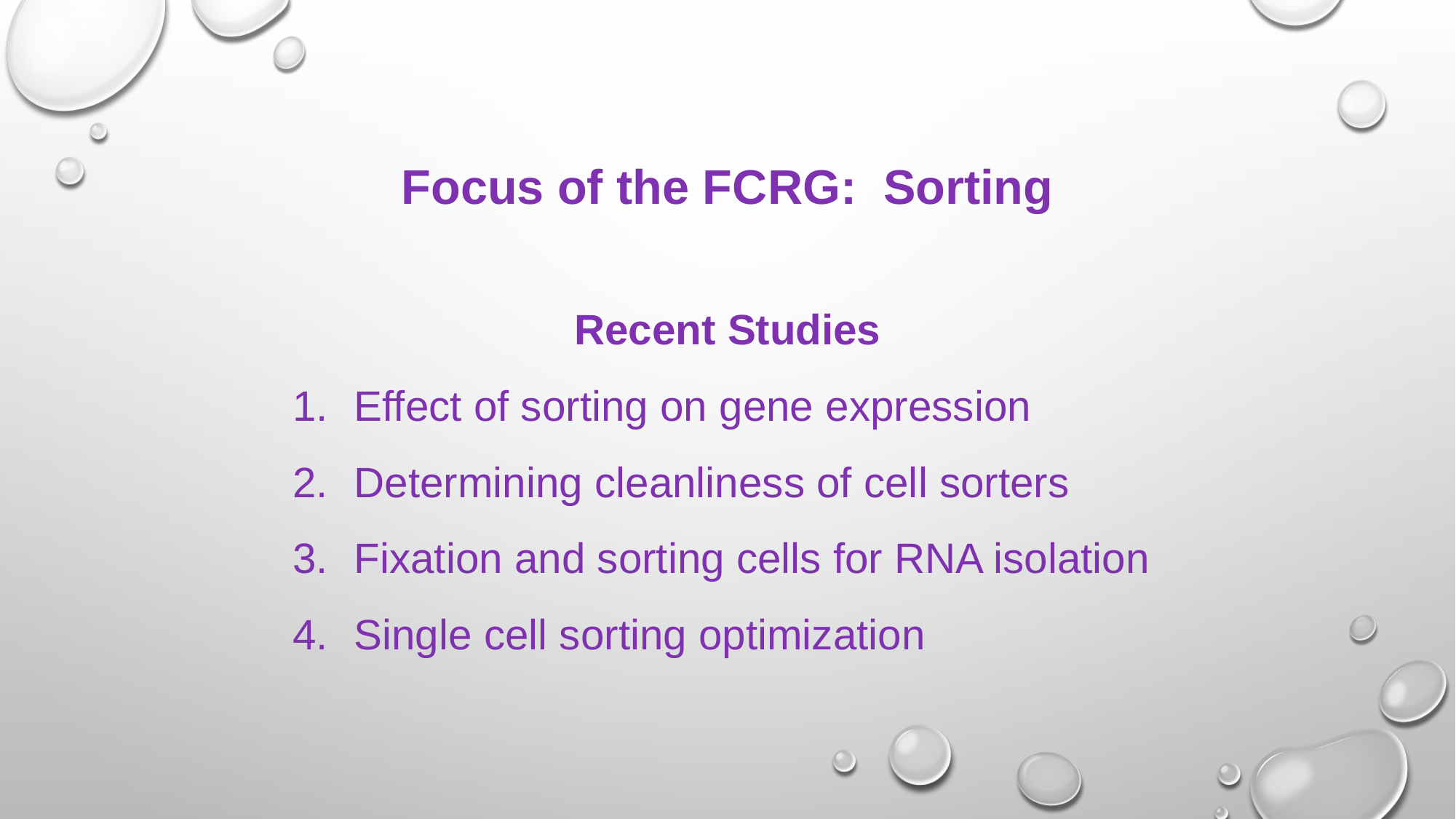

Focus of the FCRG:  Sorting
Recent Studies
Effect of sorting on gene expression
Determining cleanliness of cell sorters
Fixation and sorting cells for RNA isolation
Single cell sorting optimization